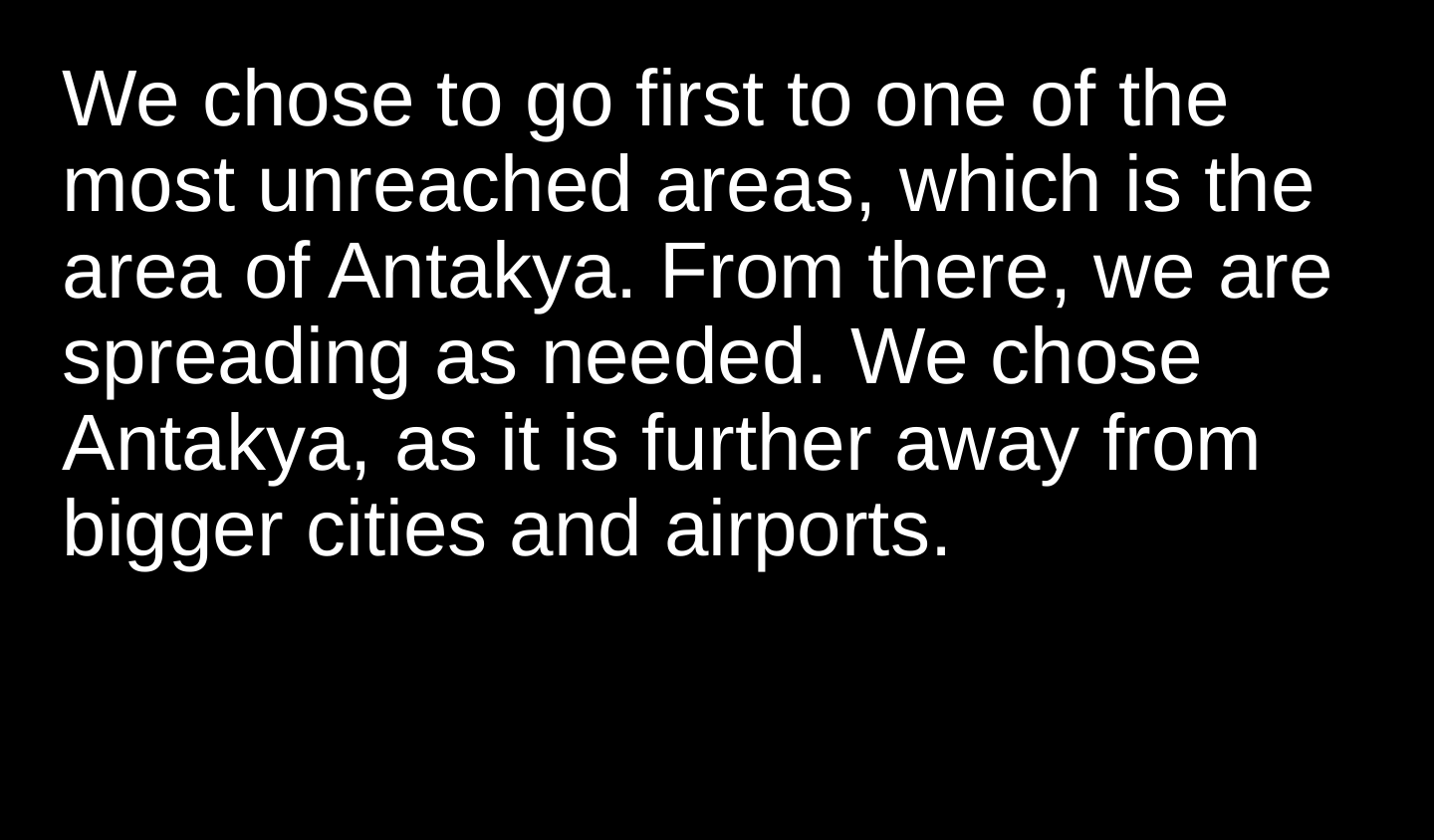

We chose to go first to one of the most unreached areas, which is the area of Antakya. From there, we are spreading as needed. We chose Antakya, as it is further away from bigger cities and airports.